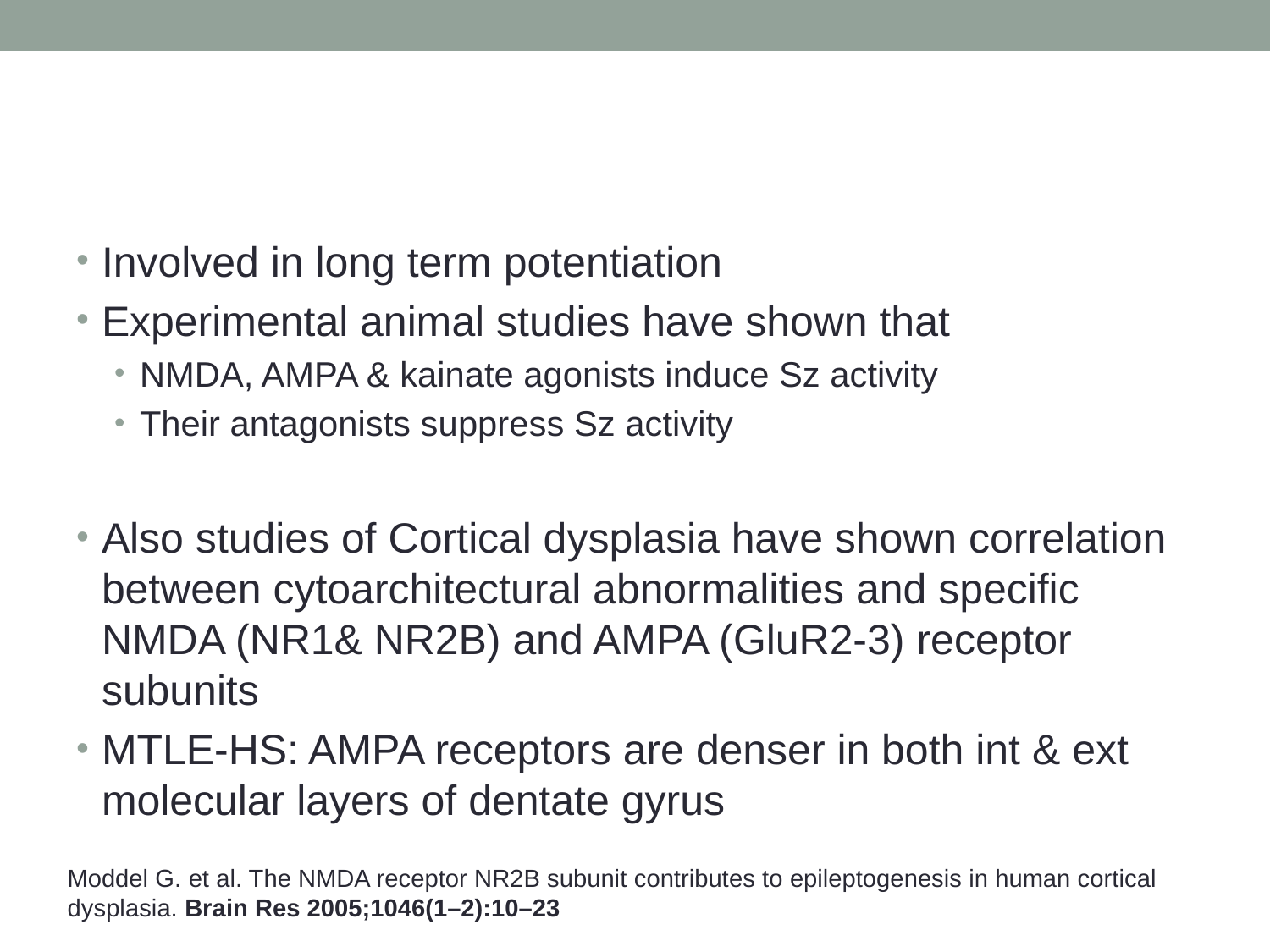

#
Involved in long term potentiation
Experimental animal studies have shown that
NMDA, AMPA & kainate agonists induce Sz activity
Their antagonists suppress Sz activity

Also studies of Cortical dysplasia have shown correlation between cytoarchitectural abnormalities and specific NMDA (NR1& NR2B) and AMPA (GluR2-3) receptor subunits
MTLE-HS: AMPA receptors are denser in both int & ext molecular layers of dentate gyrus
Moddel G. et al. The NMDA receptor NR2B subunit contributes to epileptogenesis in human cortical dysplasia. Brain Res 2005;1046(1–2):10–23